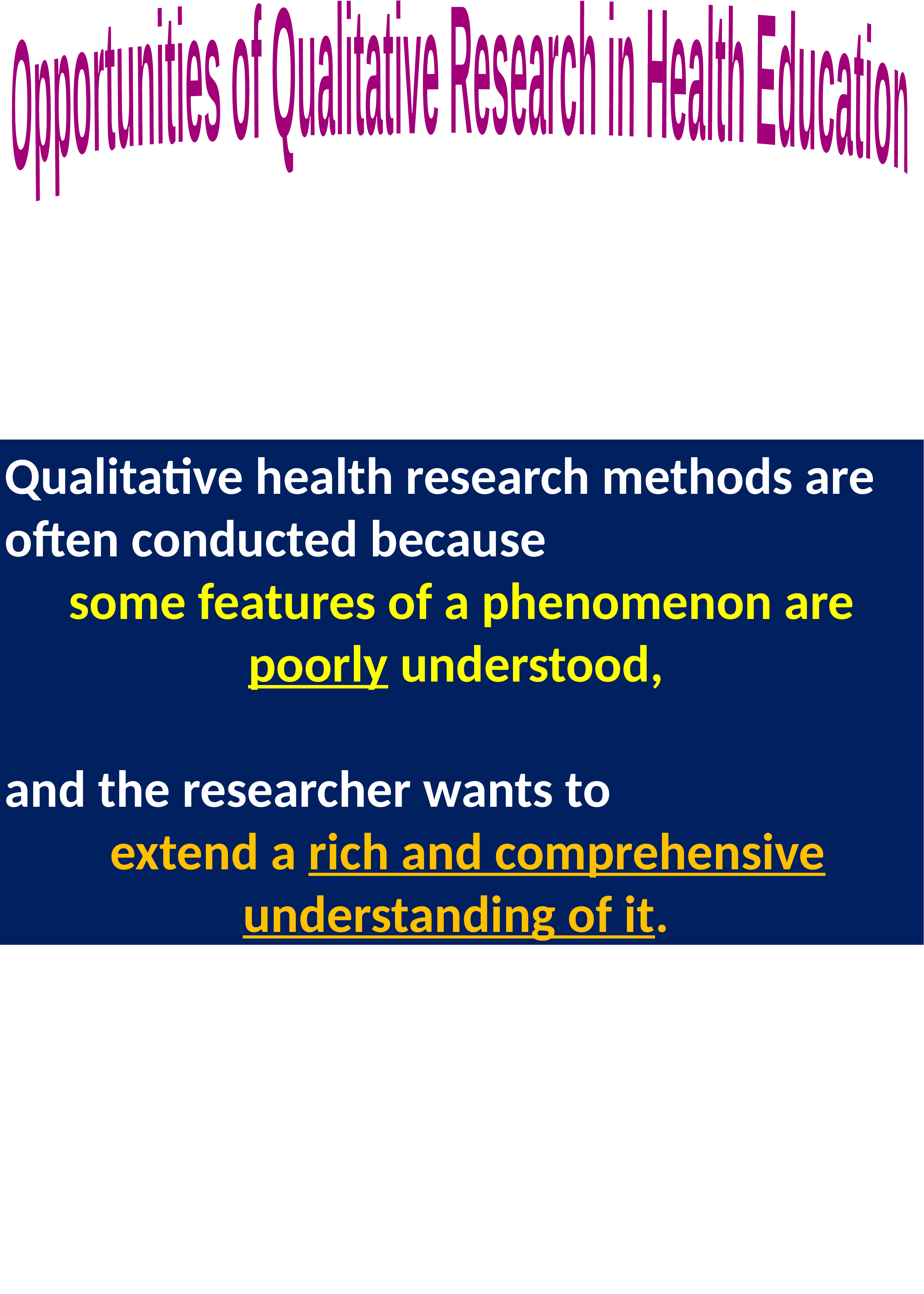

Opportunities of Qualitative Research in Health Education
Qualitative health research methods are often conducted because
some features of a phenomenon are poorly understood,

and the researcher wants to
 extend a rich and comprehensive understanding of it.